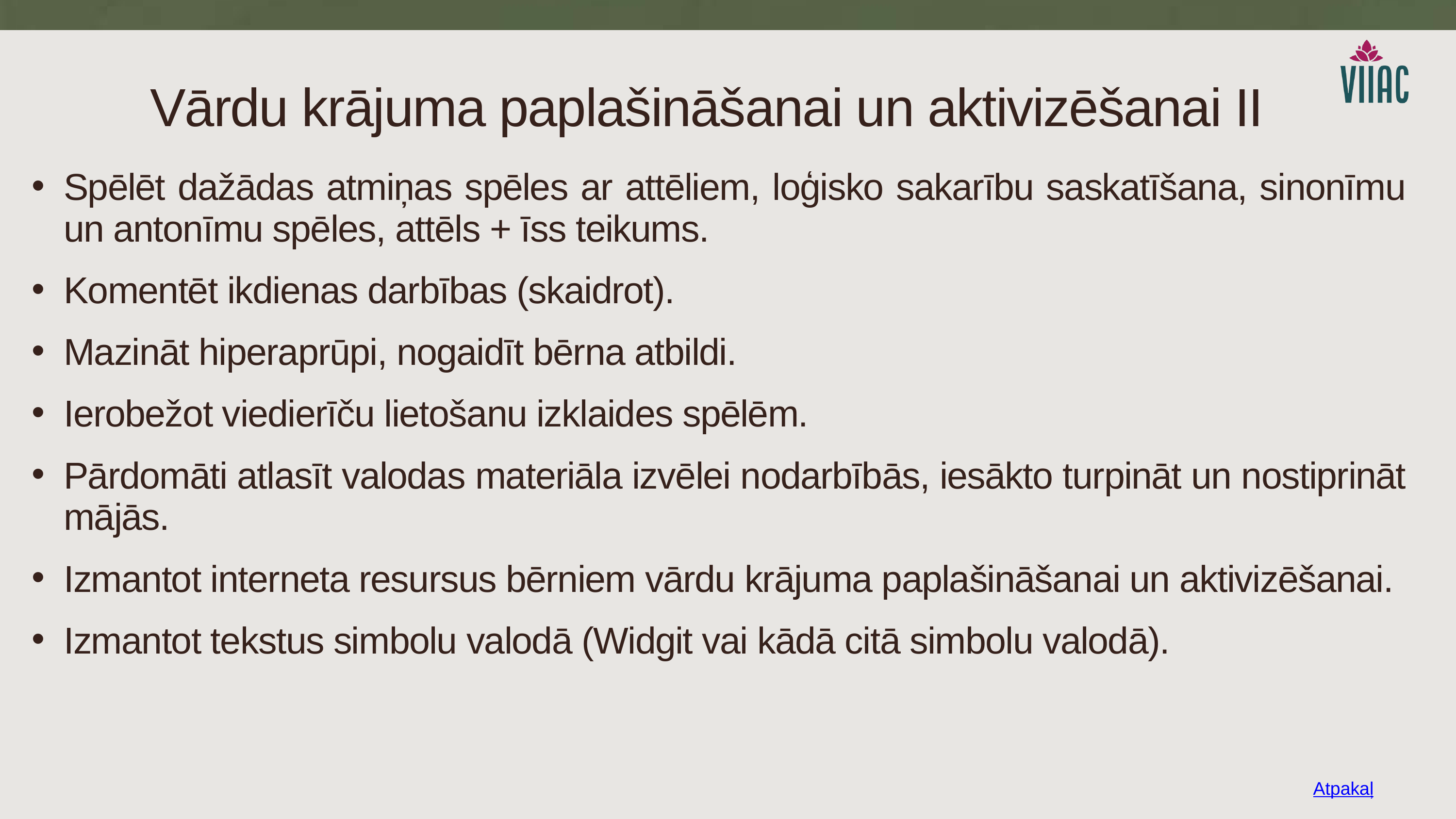

Vārdu krājuma paplašināšanai un aktivizēšanai II

Spēlēt dažādas atmiņas spēles ar attēliem, loģisko sakarību saskatīšana, sinonīmu un antonīmu spēles, attēls + īss teikums.

Komentēt ikdienas darbības (skaidrot).

Mazināt hiperaprūpi, nogaidīt bērna atbildi.

Ierobežot viedierīču lietošanu izklaides spēlēm.

Pārdomāti atlasīt valodas materiāla izvēlei nodarbībās, iesākto turpināt un nostiprināt mājās.

Izmantot interneta resursus bērniem vārdu krājuma paplašināšanai un aktivizēšanai.

Izmantot tekstus simbolu valodā (Widgit vai kādā citā simbolu valodā).

Atpakaļ